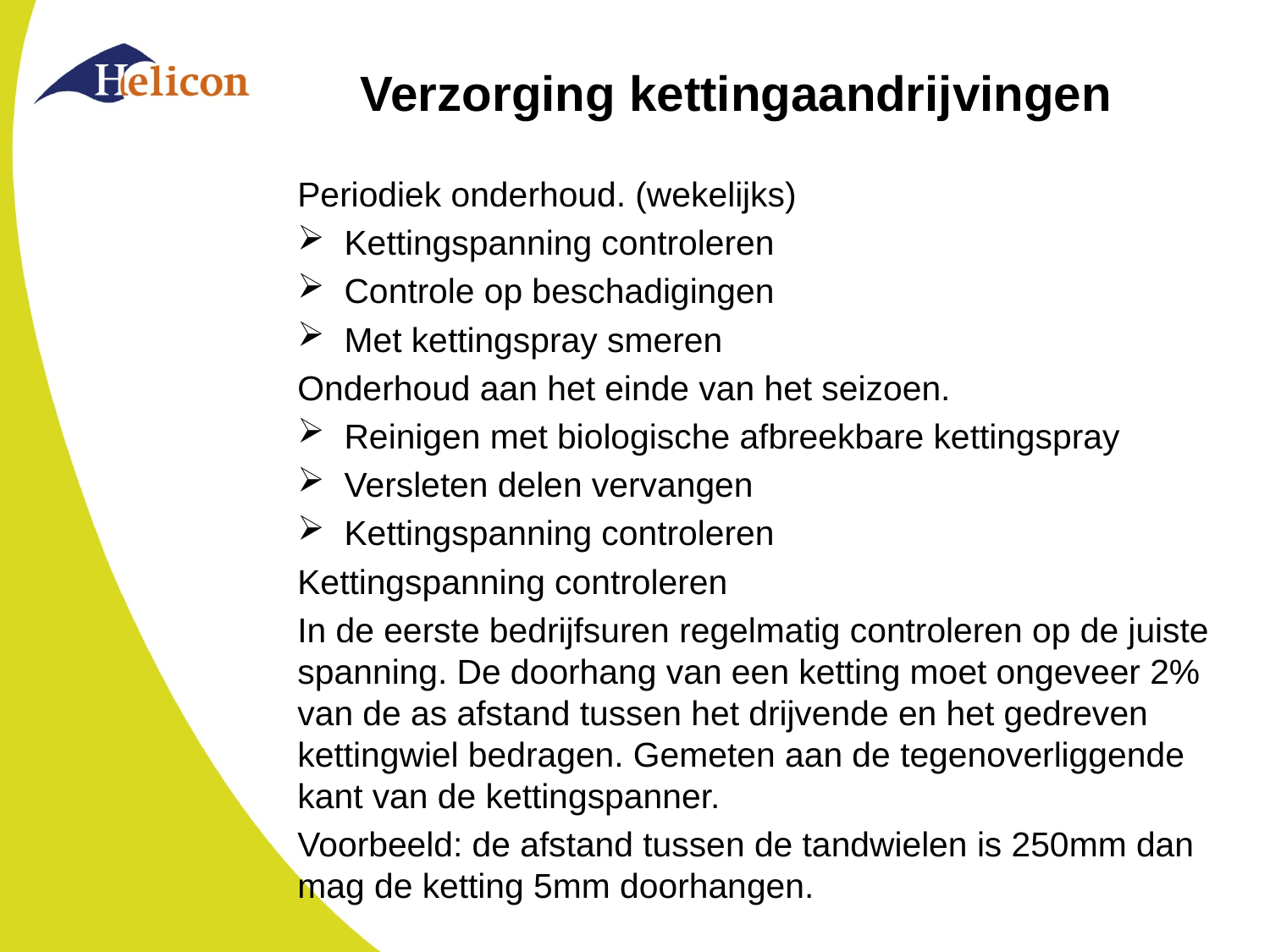

# Verzorging kettingaandrijvingen
Periodiek onderhoud. (wekelijks)
Kettingspanning controleren
Controle op beschadigingen
Met kettingspray smeren
Onderhoud aan het einde van het seizoen.
Reinigen met biologische afbreekbare kettingspray
Versleten delen vervangen
Kettingspanning controleren
Kettingspanning controleren
In de eerste bedrijfsuren regelmatig controleren op de juiste spanning. De doorhang van een ketting moet ongeveer 2% van de as afstand tussen het drijvende en het gedreven kettingwiel bedragen. Gemeten aan de tegenoverliggende kant van de kettingspanner.
Voorbeeld: de afstand tussen de tandwielen is 250mm dan mag de ketting 5mm doorhangen.